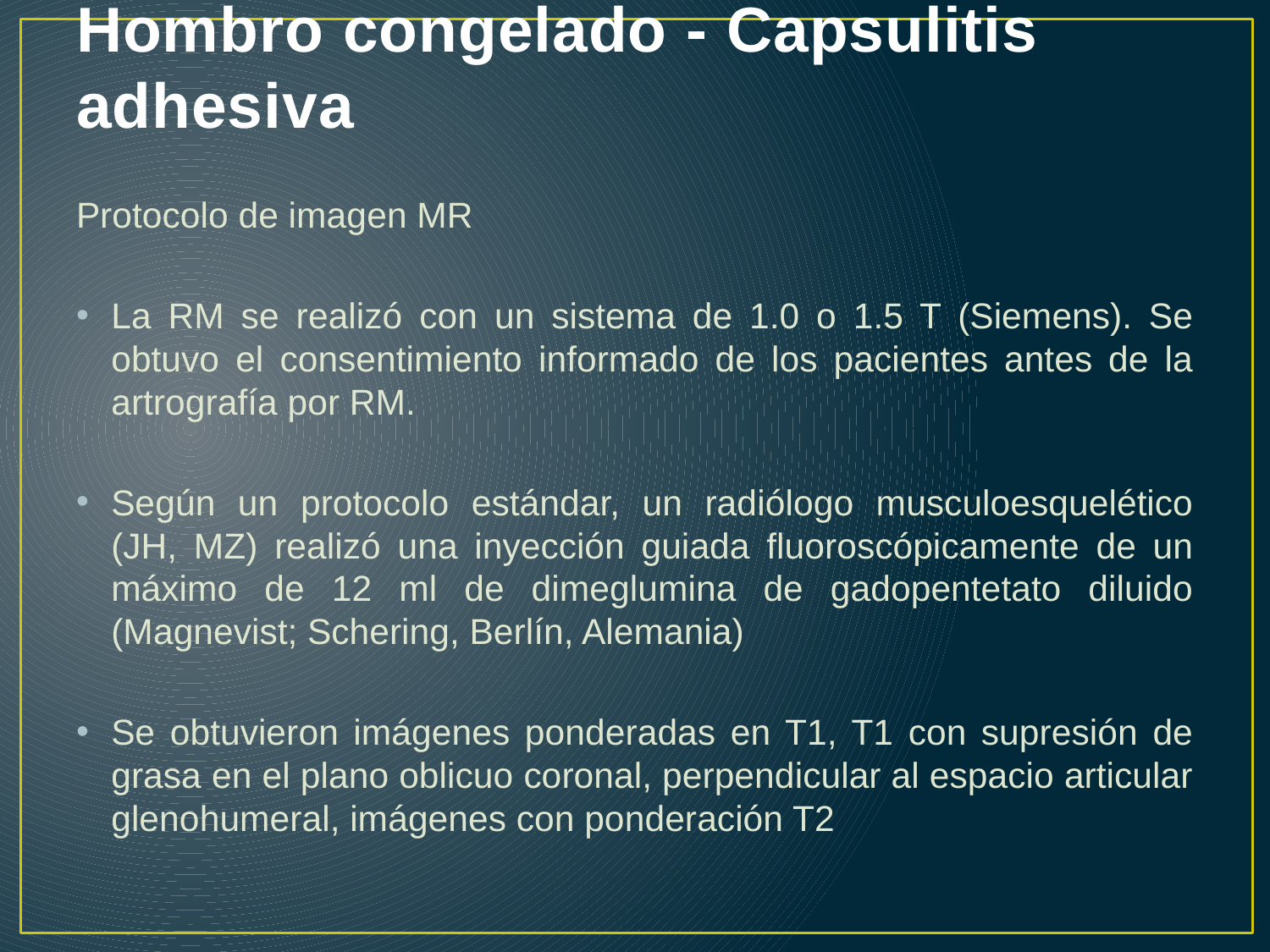

# Hombro congelado - Capsulitis adhesiva
Protocolo de imagen MR

La RM se realizó con un sistema de 1.0 o 1.5 T (Siemens). Se obtuvo el consentimiento informado de los pacientes antes de la artrografía por RM.

Según un protocolo estándar, un radiólogo musculoesquelético (JH, MZ) realizó una inyección guiada fluoroscópicamente de un máximo de 12 ml de dimeglumina de gadopentetato diluido (Magnevist; Schering, Berlín, Alemania)

Se obtuvieron imágenes ponderadas en T1, T1 con supresión de grasa en el plano oblicuo coronal, perpendicular al espacio articular glenohumeral, imágenes con ponderación T2